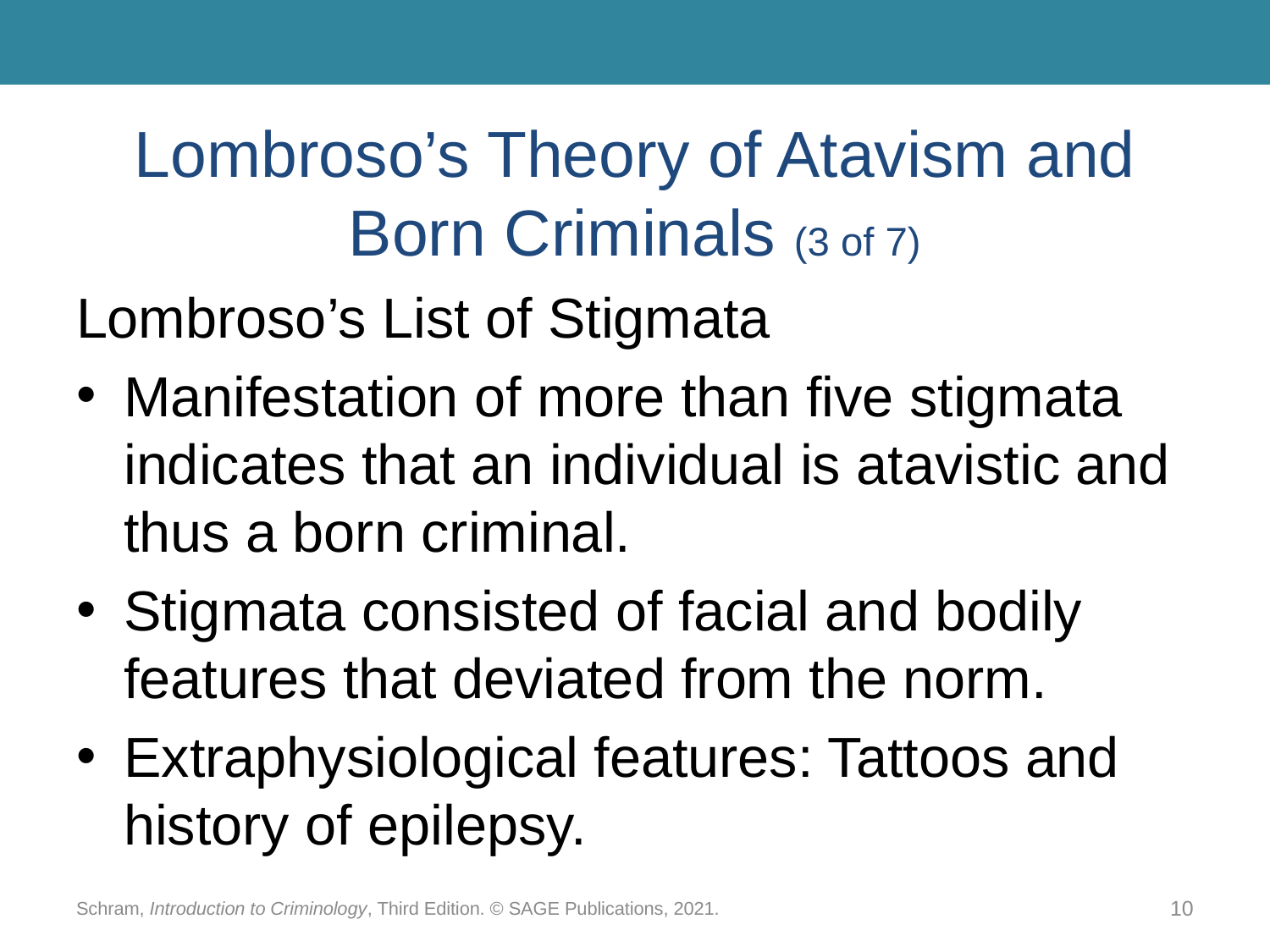

# Lombroso’s Theory of Atavism and Born Criminals (3 of 7)
Lombroso’s List of Stigmata
Manifestation of more than five stigmata indicates that an individual is atavistic and thus a born criminal.
Stigmata consisted of facial and bodily features that deviated from the norm.
Extraphysiological features: Tattoos and history of epilepsy.

Schram, Introduction to Criminology, Third Edition. © SAGE Publications, 2021.
10